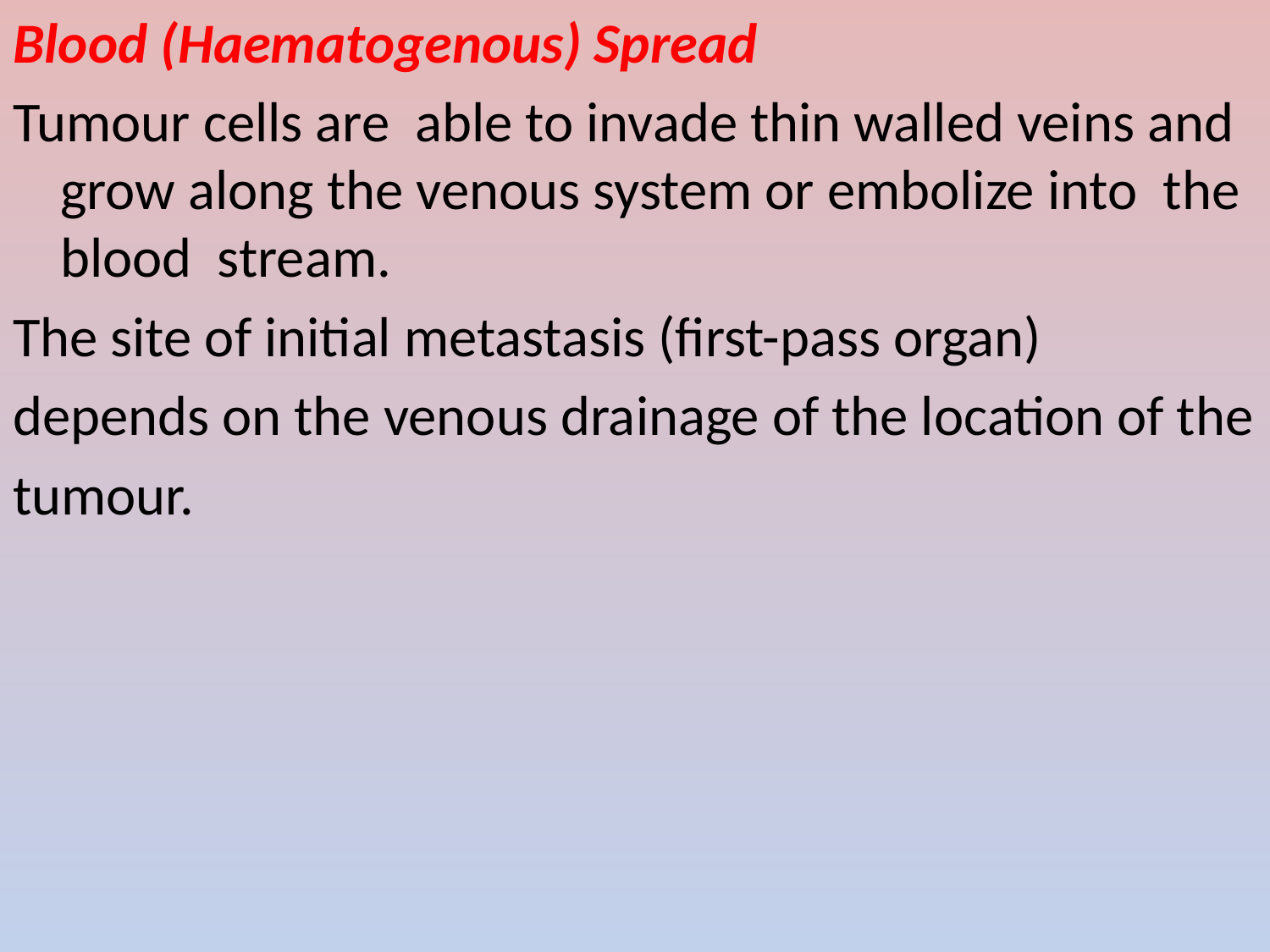

Blood (Haematogenous) Spread
Tumour cells are  able to invade thin walled veins and grow along the venous system or embolize into  the blood  stream.
The site of initial metastasis (first-pass organ)
depends on the venous drainage of the location of the
tumour.